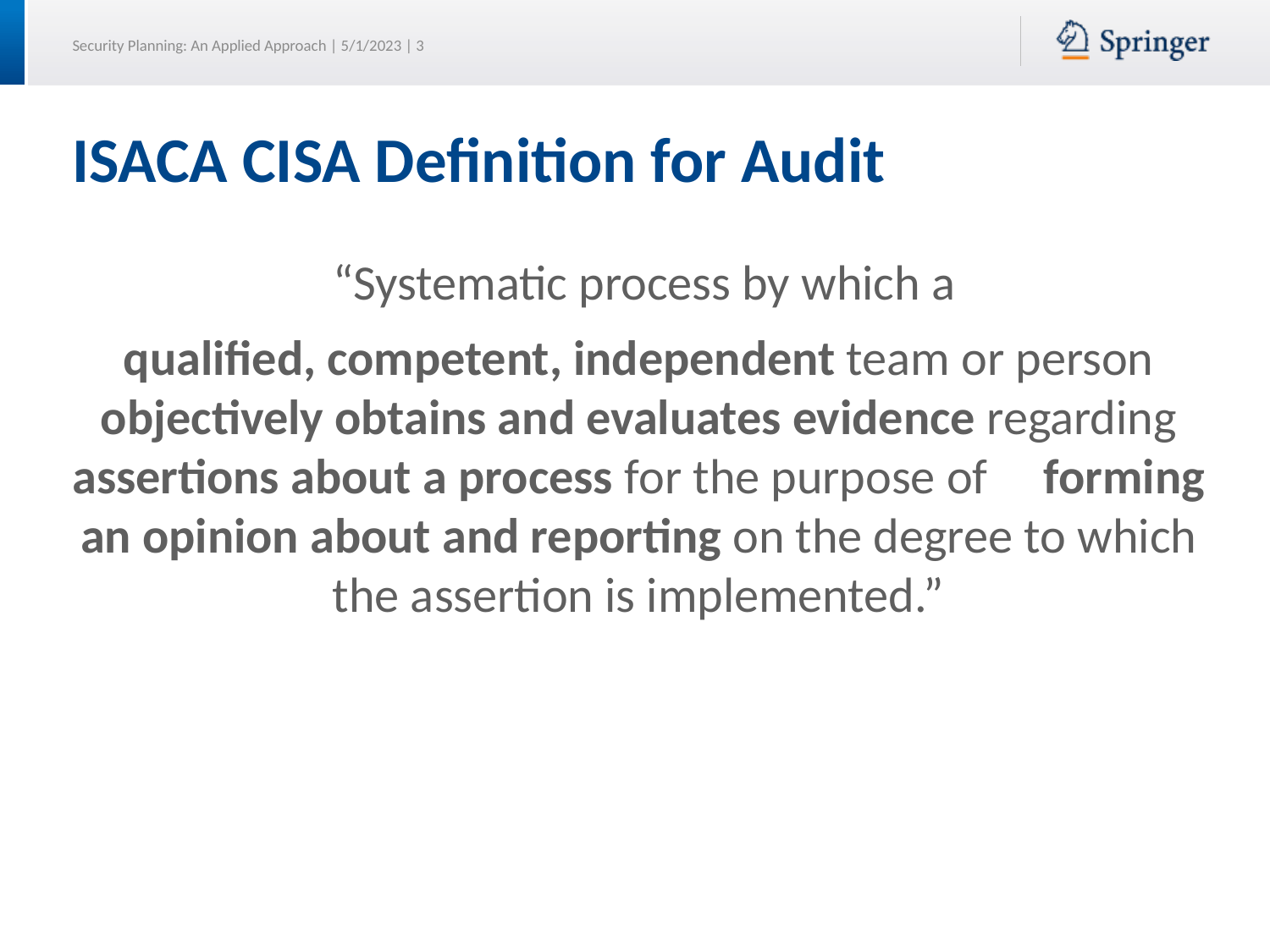

# ISACA CISA Definition for Audit
  “Systematic process by which a
qualified, competent, independent team or person objectively obtains and evaluates evidence regarding assertions about a process for the purpose of     forming an opinion about and reporting on the degree to which the assertion is implemented.”